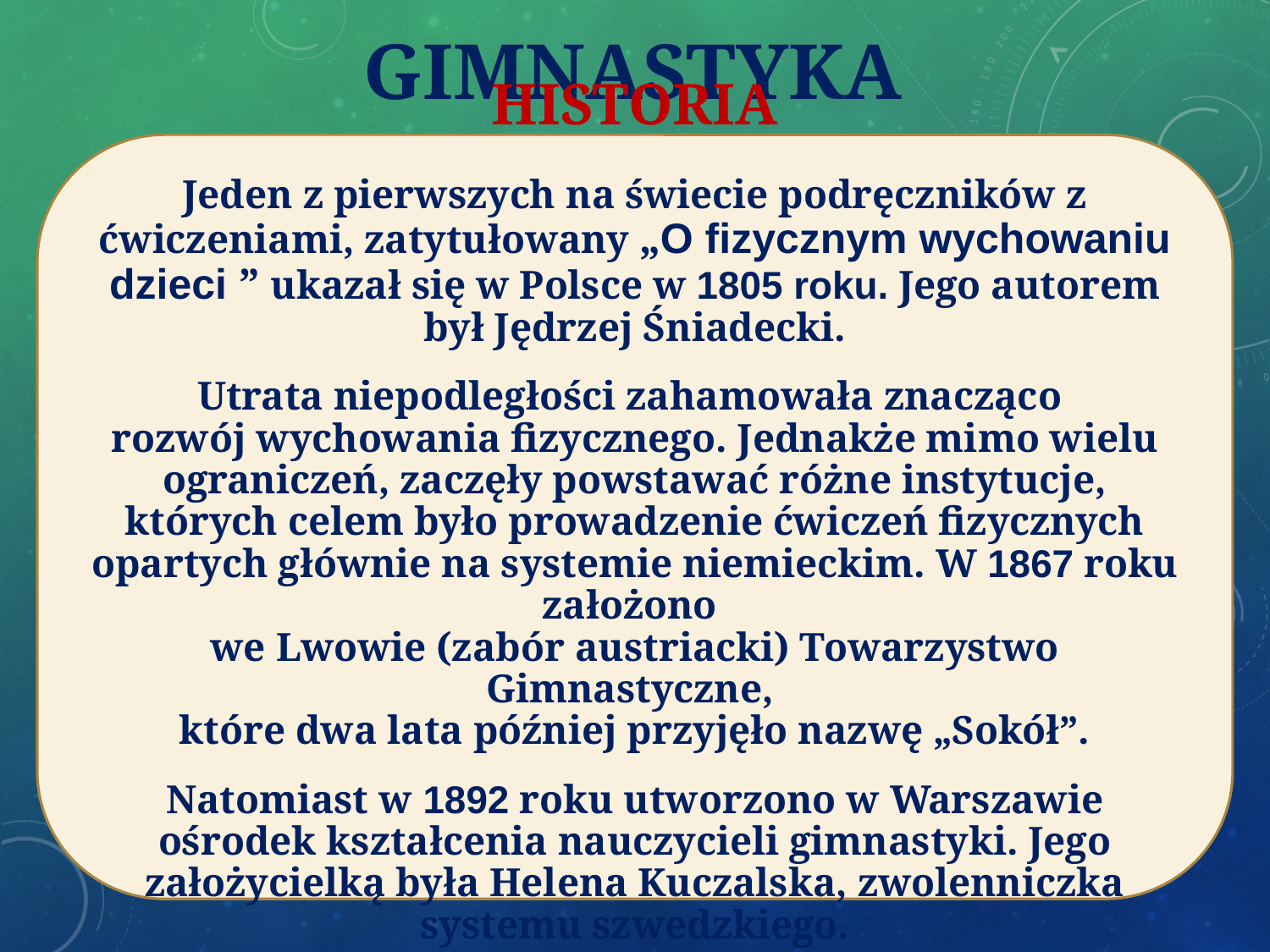

# GIMNASTYKA

HISTORIA

Jeden z pierwszych na świecie podręczników z ćwiczeniami, zatytułowany „O fizycznym wychowaniu dzieci ” ukazał się w Polsce w 1805 roku. Jego autorem był Jędrzej Śniadecki.

Utrata niepodległości zahamowała znacząco
rozwój wychowania fizycznego. Jednakże mimo wielu ograniczeń, zaczęły powstawać różne instytucje, których celem było prowadzenie ćwiczeń fizycznych opartych głównie na systemie niemieckim. W 1867 roku założono
we Lwowie (zabór austriacki) Towarzystwo Gimnastyczne,
które dwa lata później przyjęło nazwę „Sokół”.

Natomiast w 1892 roku utworzono w Warszawie ośrodek kształcenia nauczycieli gimnastyki. Jego założycielką była Helena Kuczalska, zwolenniczka systemu szwedzkiego.